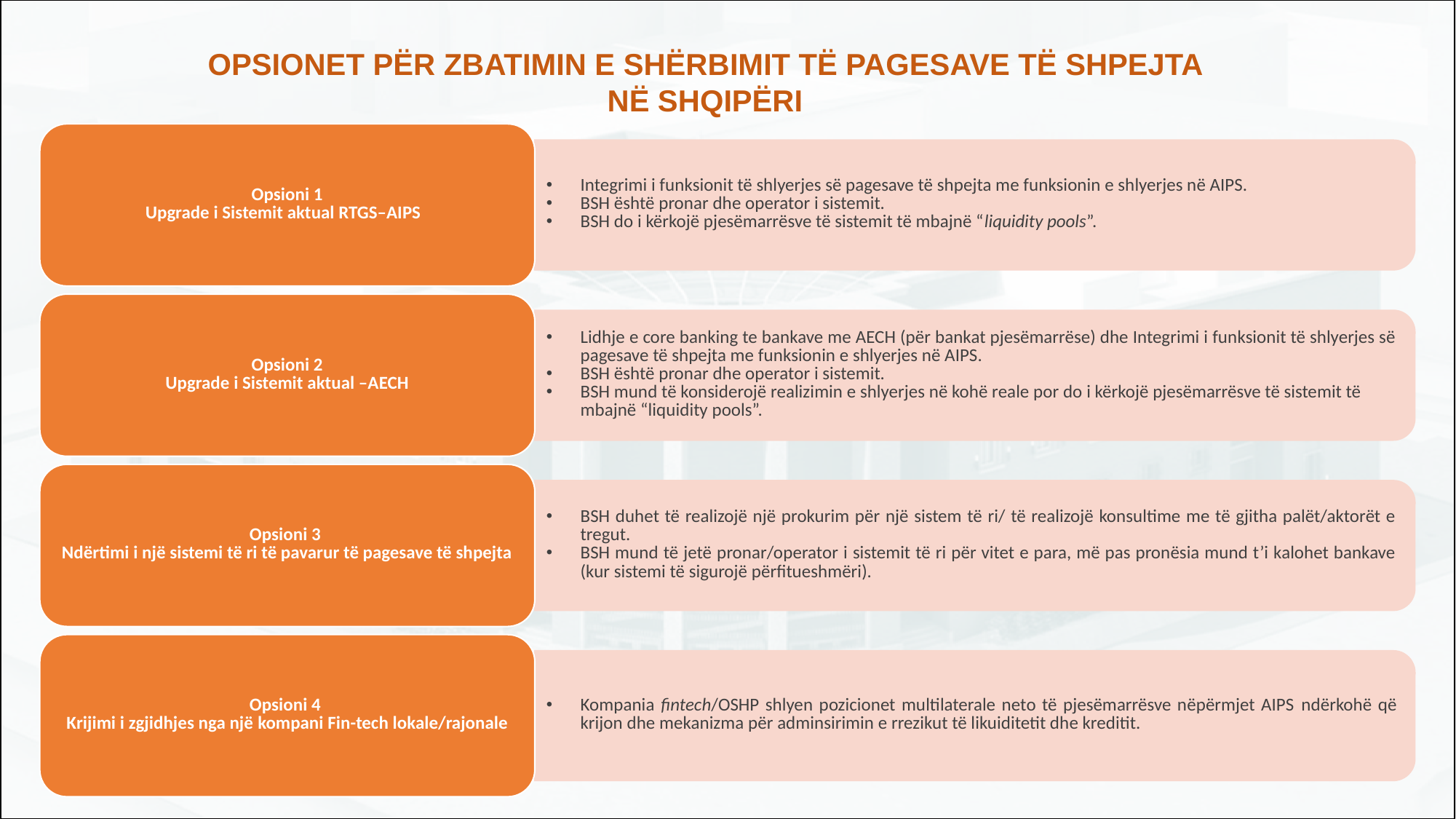

OPSIONET PËR ZBATIMIN E SHËRBIMIT TË PAGESAVE TË SHPEJTA NË SHQIPËRI
Integrimi i funksionit të shlyerjes së pagesave të shpejta me funksionin e shlyerjes në AIPS.
Opsioni 2
Upgrade i Sistemit aktual –AECH
Opsioni 3
Ndërtimi i një sistemi të ri të pavarur të pagesave të shpejta
Opsioni 1
Upgrade i Sistemit aktual RTGS–AIPS
Opsioni 4
Krijimi i zgjidhjes nga një kompani Fin-tech lokale/rajonale
Kompania fintech/OSHP shlyen pozicionet multilaterale neto të pjesëmarrësve nëpërmjet AIPS ndërkohë që krijon dhe mekanizma për adminsirimin e rrezikut të likuiditetit dhe kreditit.
BSH është pronar dhe operator i sistemit.
BSH do i kërkojë pjesëmarrësve të sistemit të mbajnë “liquidity pools”.
BSH duhet të realizojë një prokurim për një sistem të ri/ të realizojë konsultime me të gjitha palët/aktorët e tregut.
BSH mund të jetë pronar/operator i sistemit të ri për vitet e para, më pas pronësia mund t’i kalohet bankave (kur sistemi të sigurojë përfitueshmëri).
Lidhje e core banking te bankave me AECH (për bankat pjesëmarrëse) dhe Integrimi i funksionit të shlyerjes së pagesave të shpejta me funksionin e shlyerjes në AIPS.
BSH është pronar dhe operator i sistemit.
BSH mund të konsiderojë realizimin e shlyerjes në kohë reale por do i kërkojë pjesëmarrësve të sistemit të mbajnë “liquidity pools”.